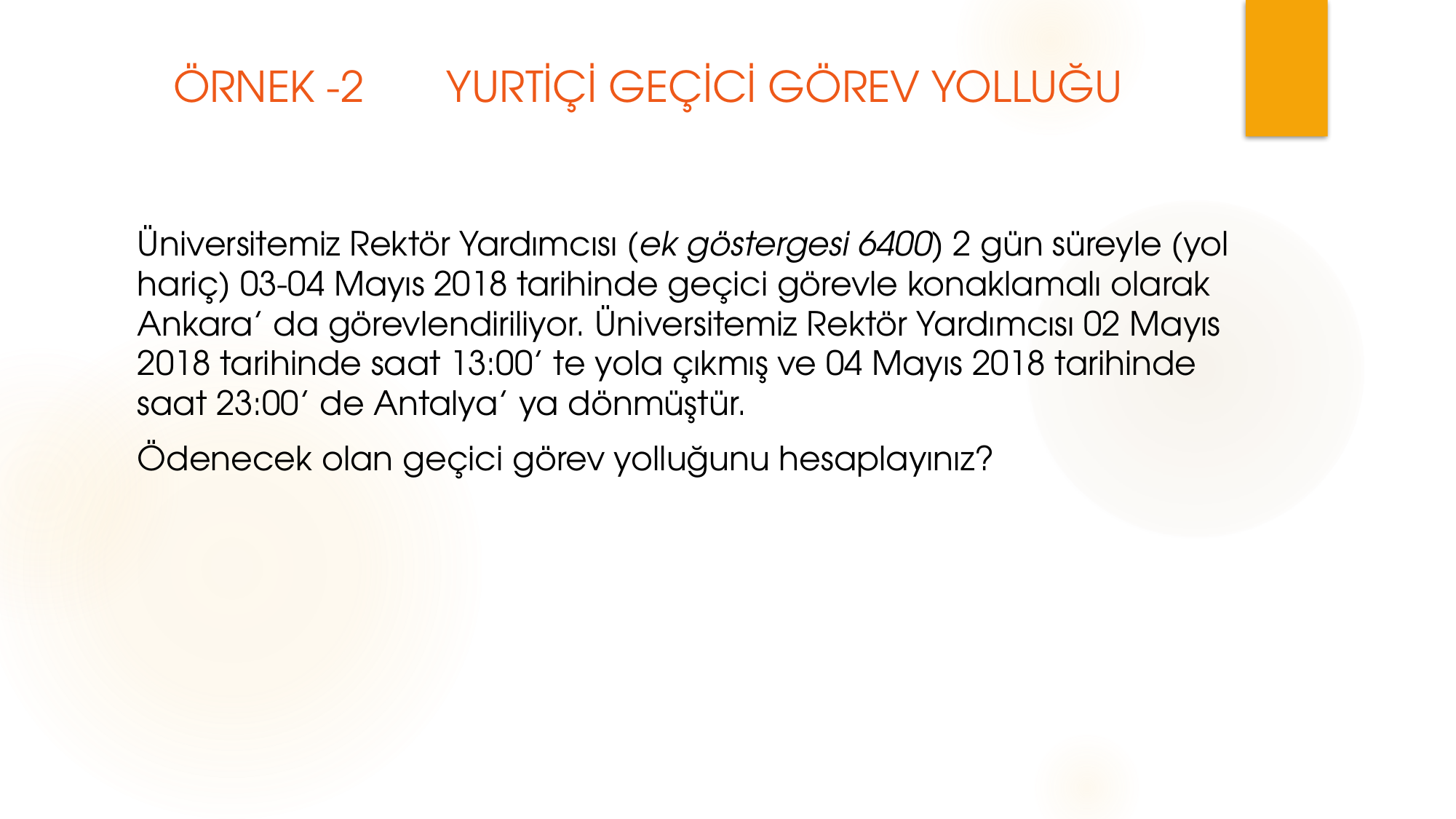

# ÖRNEK -2       YURTİÇİ GEÇİCİ GÖREV YOLLUĞU
Üniversitemiz Rektör Yardımcısı (ek göstergesi 6400) 2 gün süreyle (yol hariç) 03-04 Mayıs 2018 tarihinde geçici görevle konaklamalı olarak Ankara’ da görevlendiriliyor. Üniversitemiz Rektör Yardımcısı 02 Mayıs 2018 tarihinde saat 13:00’ te yola çıkmış ve 04 Mayıs 2018 tarihinde saat 23:00’ de Antalya’ ya dönmüştür.
Ödenecek olan geçici görev yolluğunu hesaplayınız?